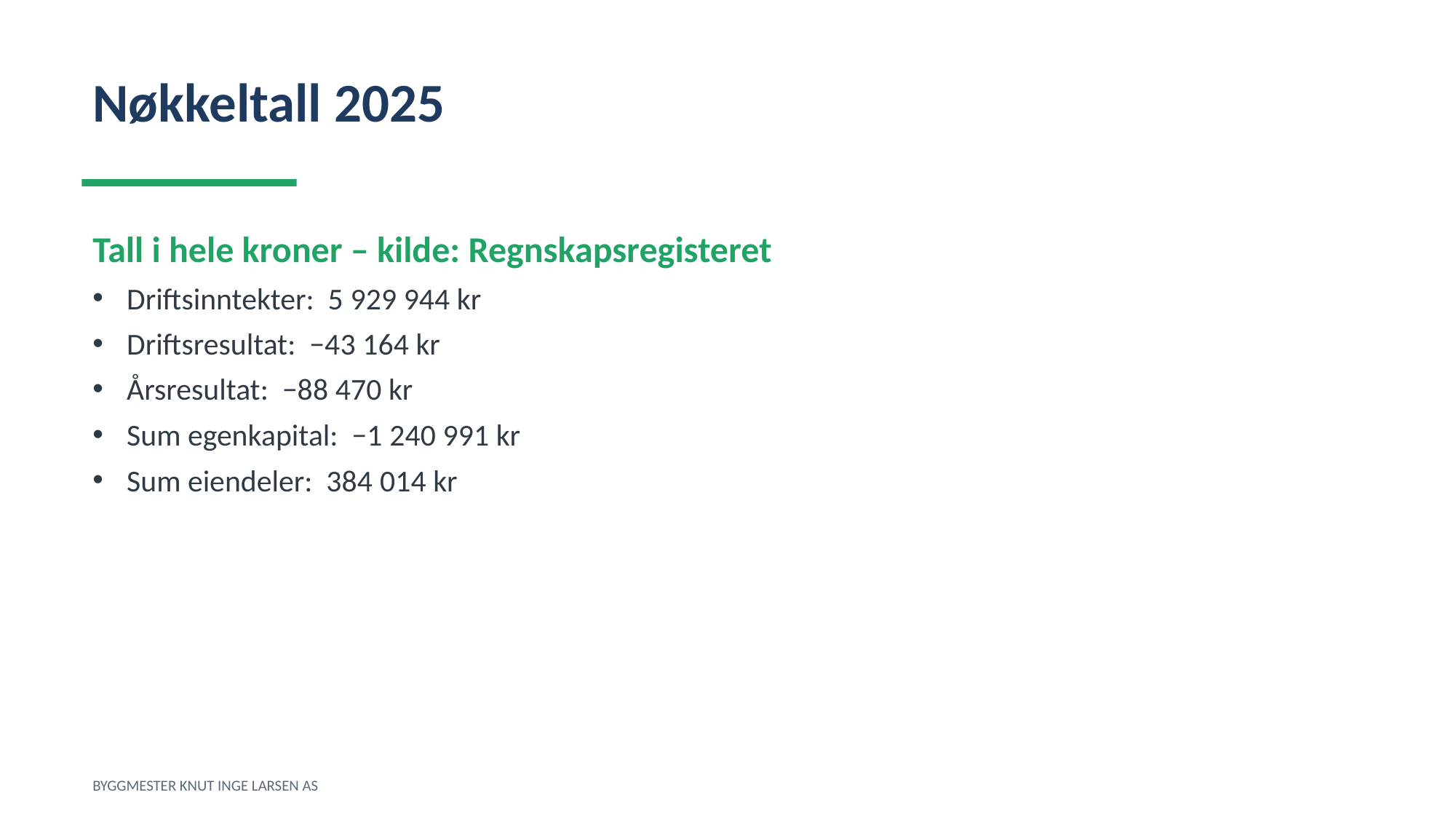

Nøkkeltall 2025

Tall i hele kroner – kilde: Regnskapsregisteret
Driftsinntekter:  5 929 944 kr
Driftsresultat:  −43 164 kr
Årsresultat:  −88 470 kr
Sum egenkapital:  −1 240 991 kr
Sum eiendeler:  384 014 kr
BYGGMESTER KNUT INGE LARSEN AS